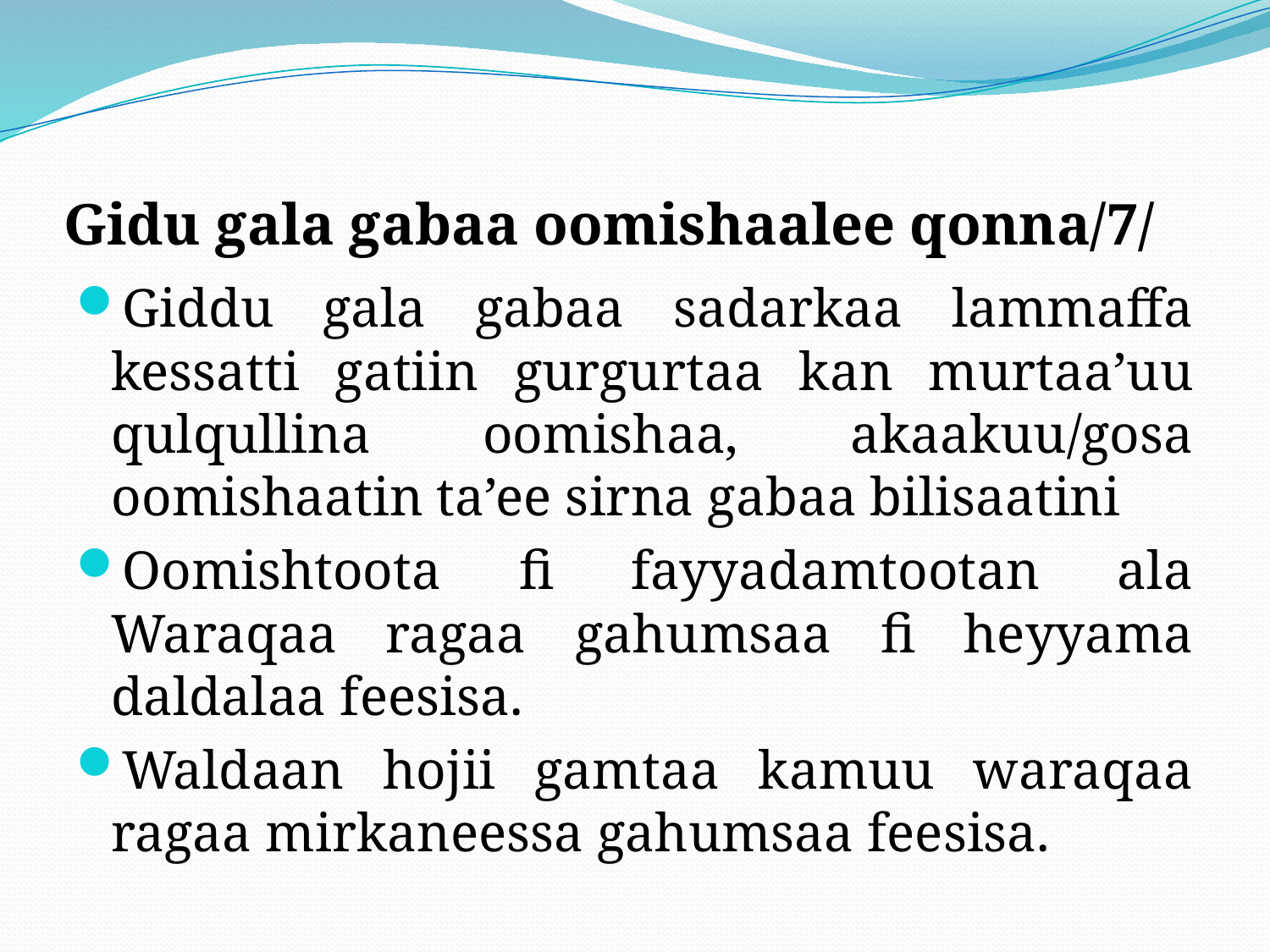

# Gidu gala gabaa oomishaalee qonna/7/
Giddu gala gabaa sadarkaa lammaffa kessatti gatiin gurgurtaa kan murtaa’uu qulqullina oomishaa, akaakuu/gosa oomishaatin ta’ee sirna gabaa bilisaatini
Oomishtoota fi fayyadamtootan ala Waraqaa ragaa gahumsaa fi heyyama daldalaa feesisa.
Waldaan hojii gamtaa kamuu waraqaa ragaa mirkaneessa gahumsaa feesisa.